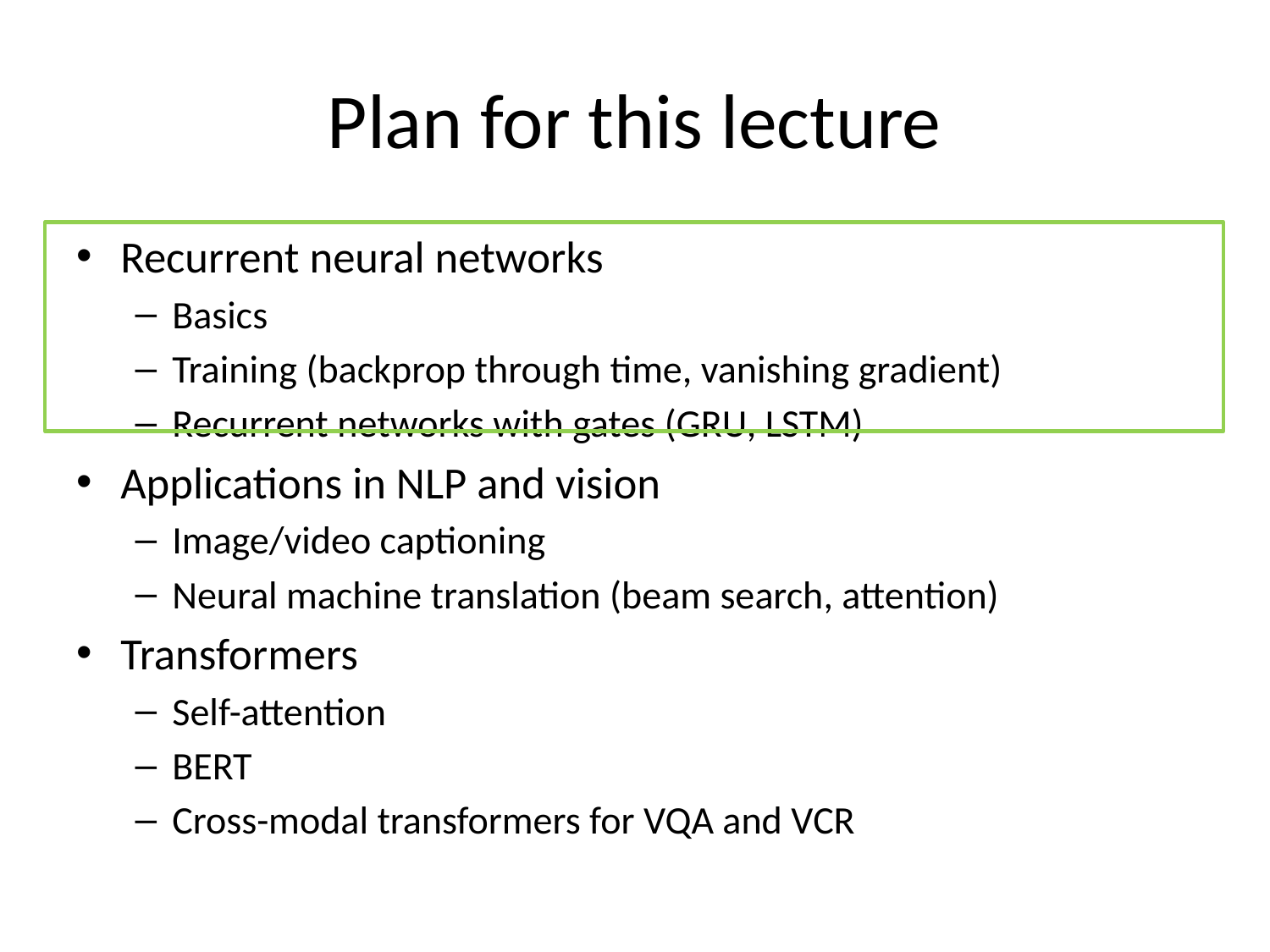

# Plan for this lecture

Recurrent neural networks
Basics
Training (backprop through time, vanishing gradient)
Recurrent networks with gates (GRU, LSTM)
Applications in NLP and vision
Image/video captioning
Neural machine translation (beam search, attention)
Transformers
Self-attention
BERT
Cross-modal transformers for VQA and VCR